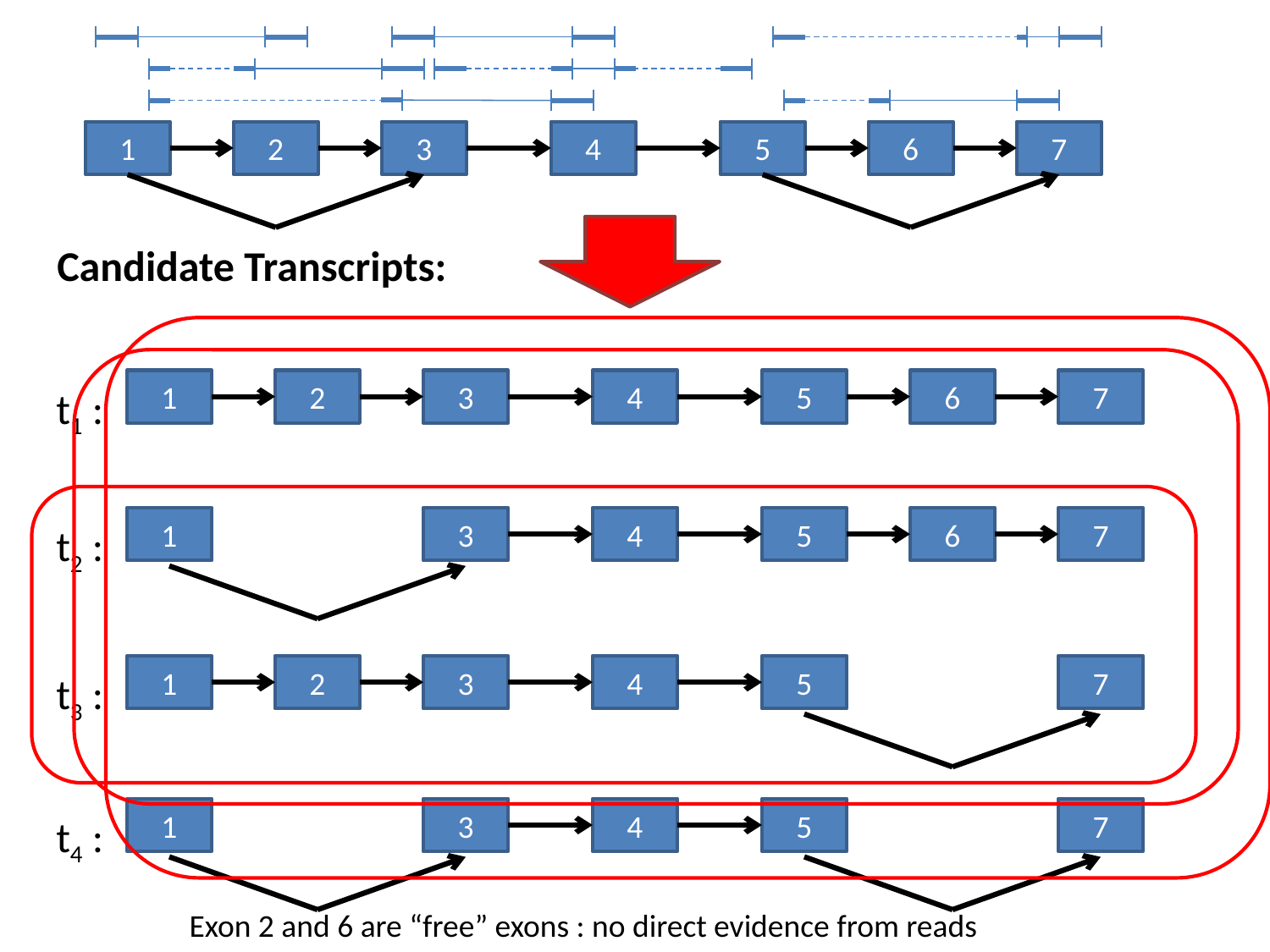

1
2
3
4
5
6
7

Candidate Transcripts:

1
2
3
4
5
6
7
t1 :

1
3
4
5
6
7
t2 :
1
2
3
4
5
7
t3 :
1
3
4
5
7
t4 :
Exon 2 and 6 are “free” exons : no direct evidence from reads